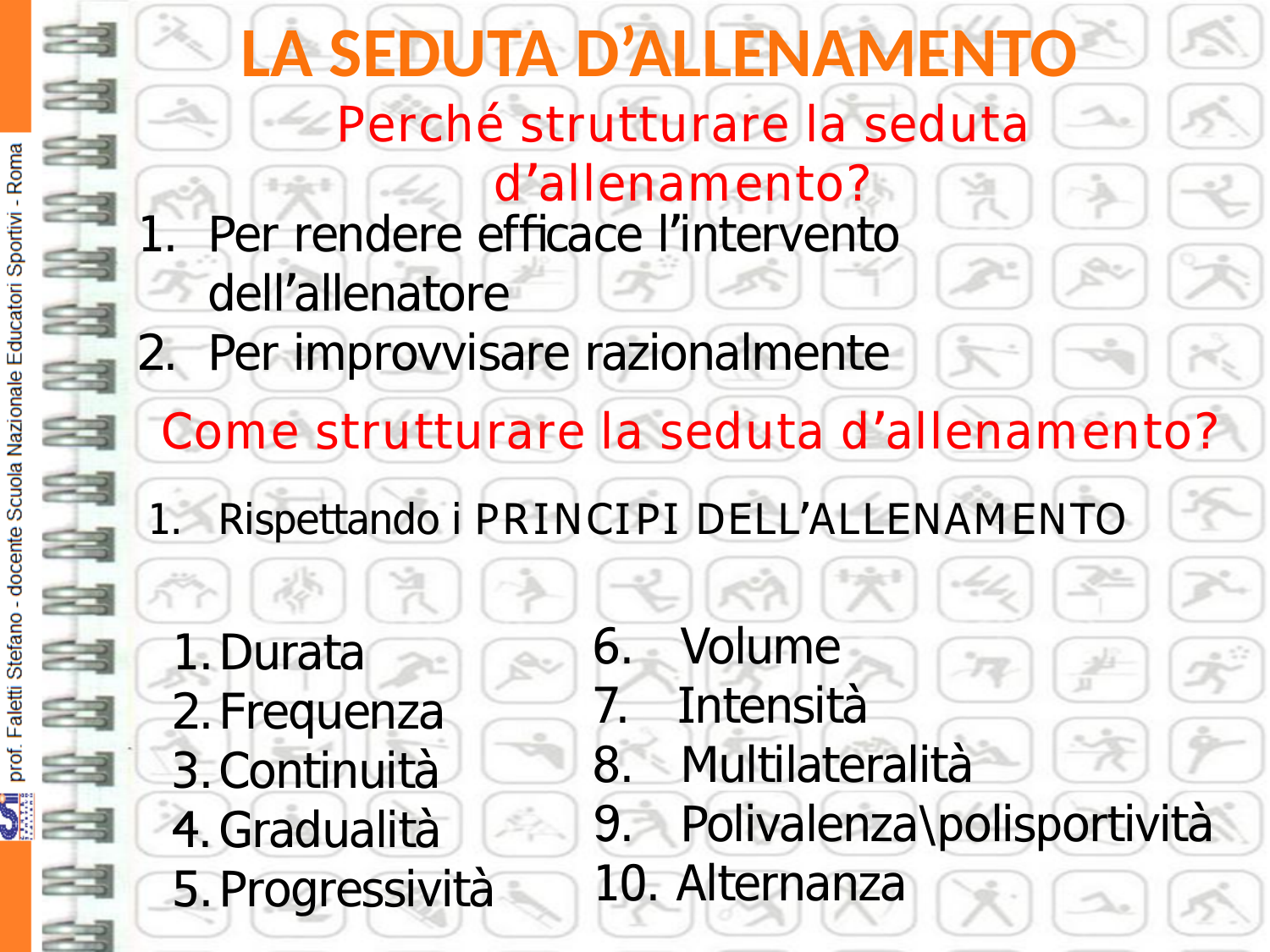

LA SEDUTA D’ALLENAMENTO
Perché strutturare la seduta d’allenamento?
Per rendere efficace l’intervento dell’allenatore
Per improvvisare razionalmente
Come strutturare la seduta d’allenamento?
Rispettando i PRINCIPI DELL’ALLENAMENTO
6.   Volume
7.   Intensità
8.   Multilateralità
9.   Polivalenza\polisportività
10. Alternanza
Durata
Frequenza
Continuità
Gradualità
Progressività